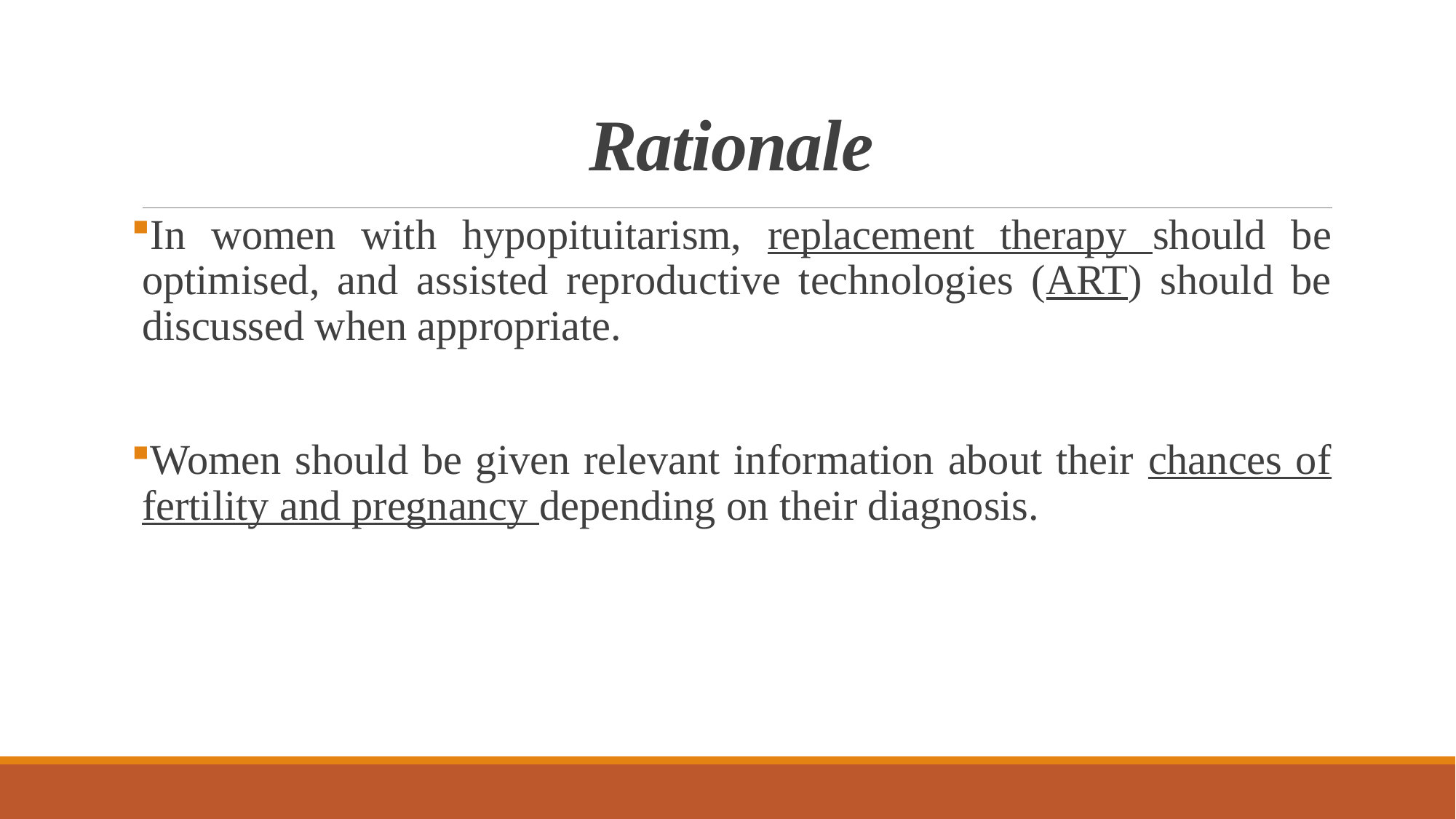

# Rationale
In women with hypopituitarism, replacement therapy should be optimised, and assisted reproductive technologies (ART) should be discussed when appropriate.

Women should be given relevant information about their chances of fertility and pregnancy depending on their diagnosis.